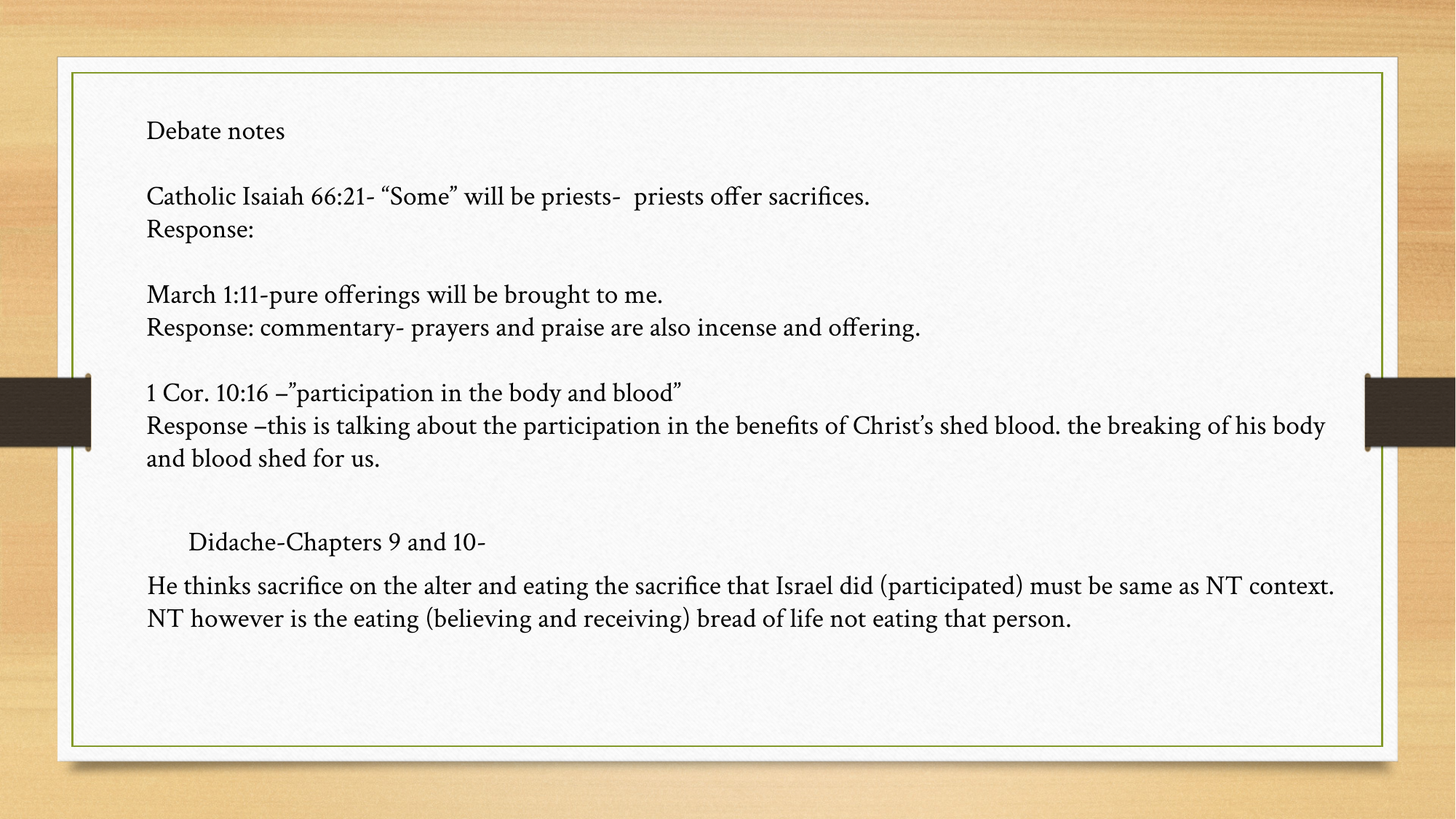

Debate notes
Catholic Isaiah 66:21- “Some” will be priests-  priests offer sacrifices.
Response:
March 1:11-pure offerings will be brought to me.
Response: commentary- prayers and praise are also incense and offering.

1 Cor. 10:16 –”participation in the body and blood”
Response –this is talking about the participation in the benefits of Christ’s shed blood. the breaking of his body
and blood shed for us.
Didache-Chapters 9 and 10-
He thinks sacrifice on the alter and eating the sacrifice that Israel did (participated) must be same as NT context.
NT however is the eating (believing and receiving) bread of life not eating that person.